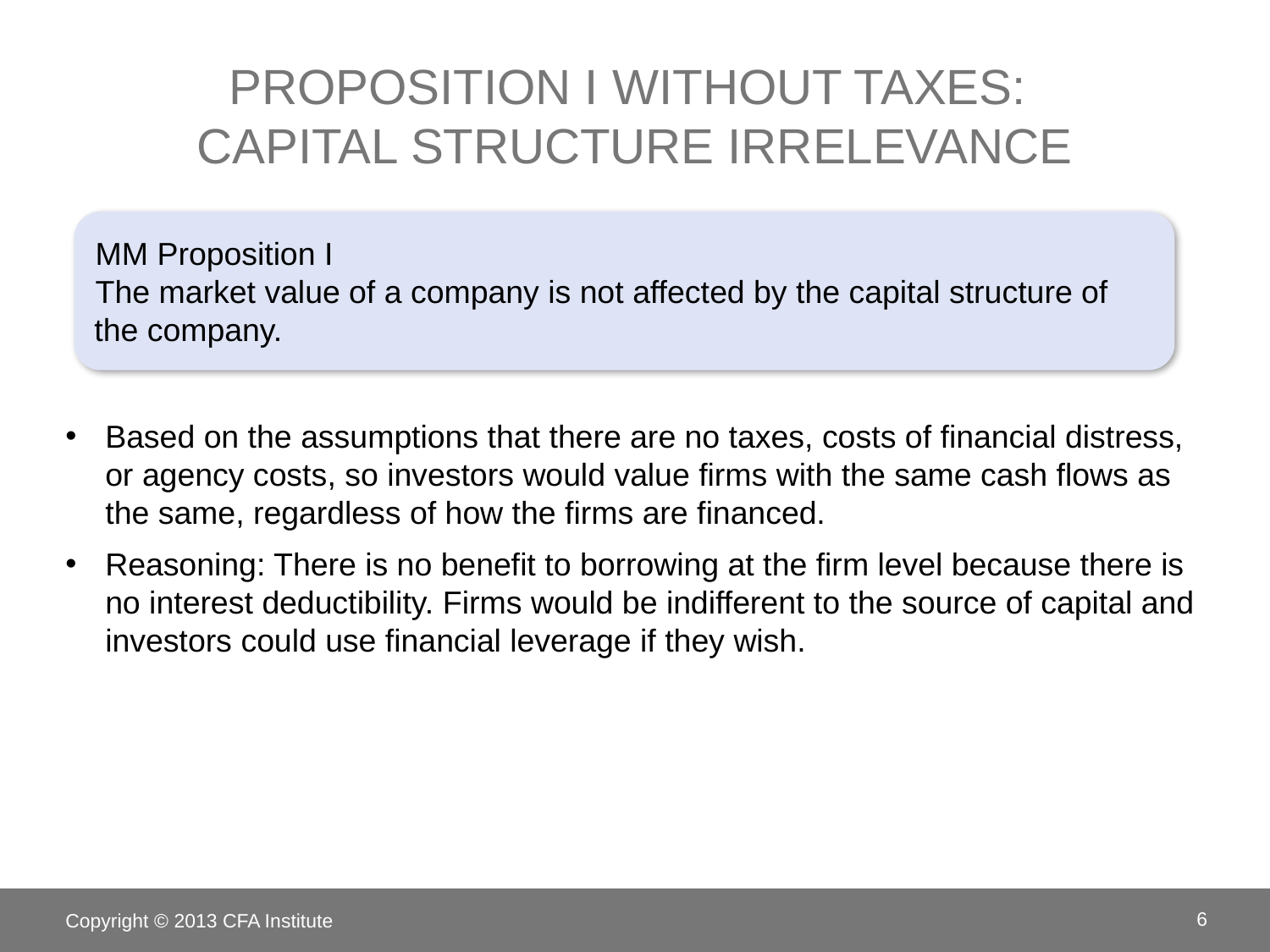

# Proposition I without Taxes: Capital Structure Irrelevance

Based on the assumptions that there are no taxes, costs of financial distress, or agency costs, so investors would value firms with the same cash flows as the same, regardless of how the firms are financed.
Reasoning: There is no benefit to borrowing at the firm level because there is no interest deductibility. Firms would be indifferent to the source of capital and investors could use financial leverage if they wish.

MM Proposition I
The market value of a company is not affected by the capital structure of the company.
Copyright © 2013 CFA Institute
6